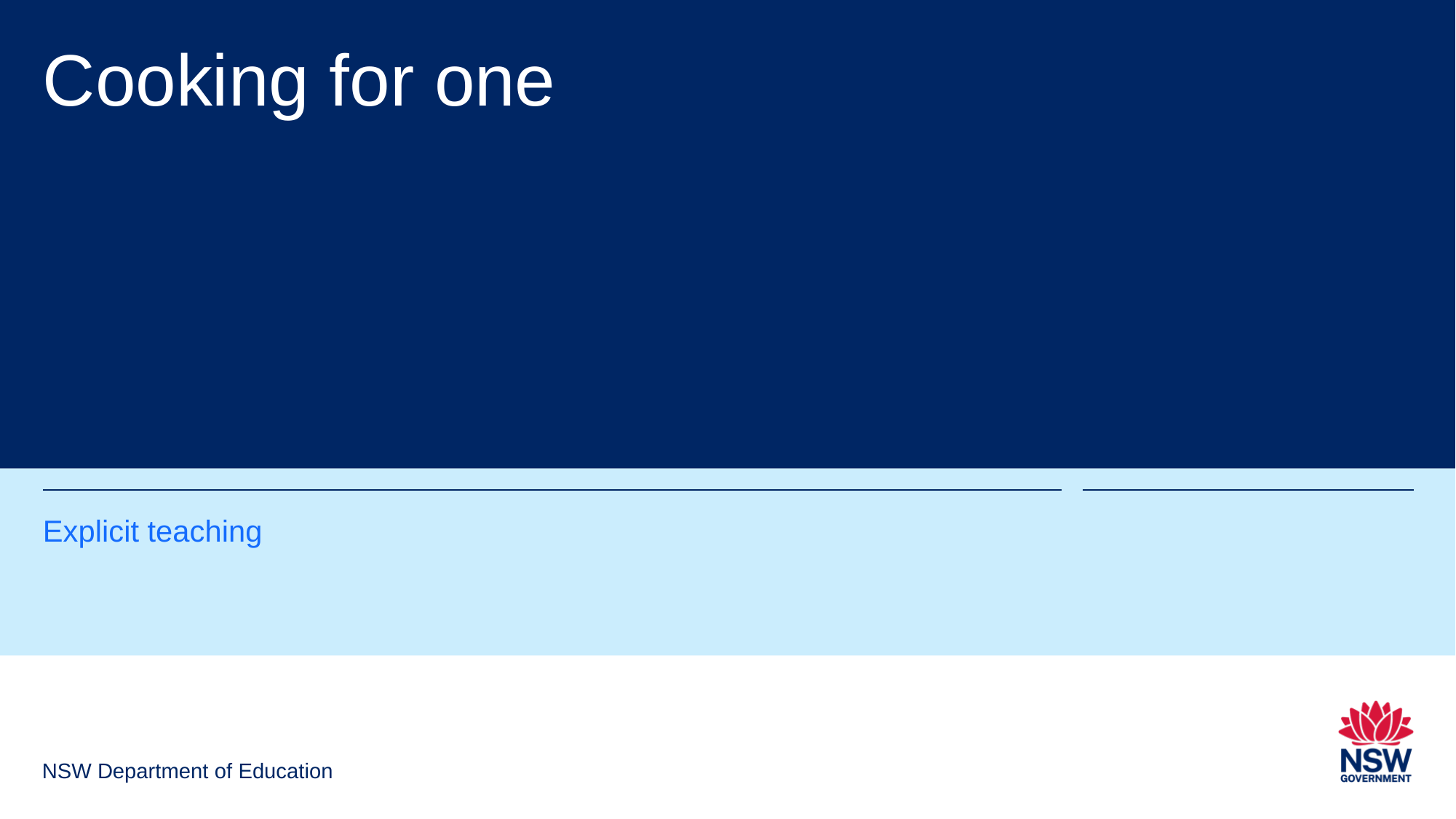

# Cooking for one
Explicit teaching
NSW Department of Education